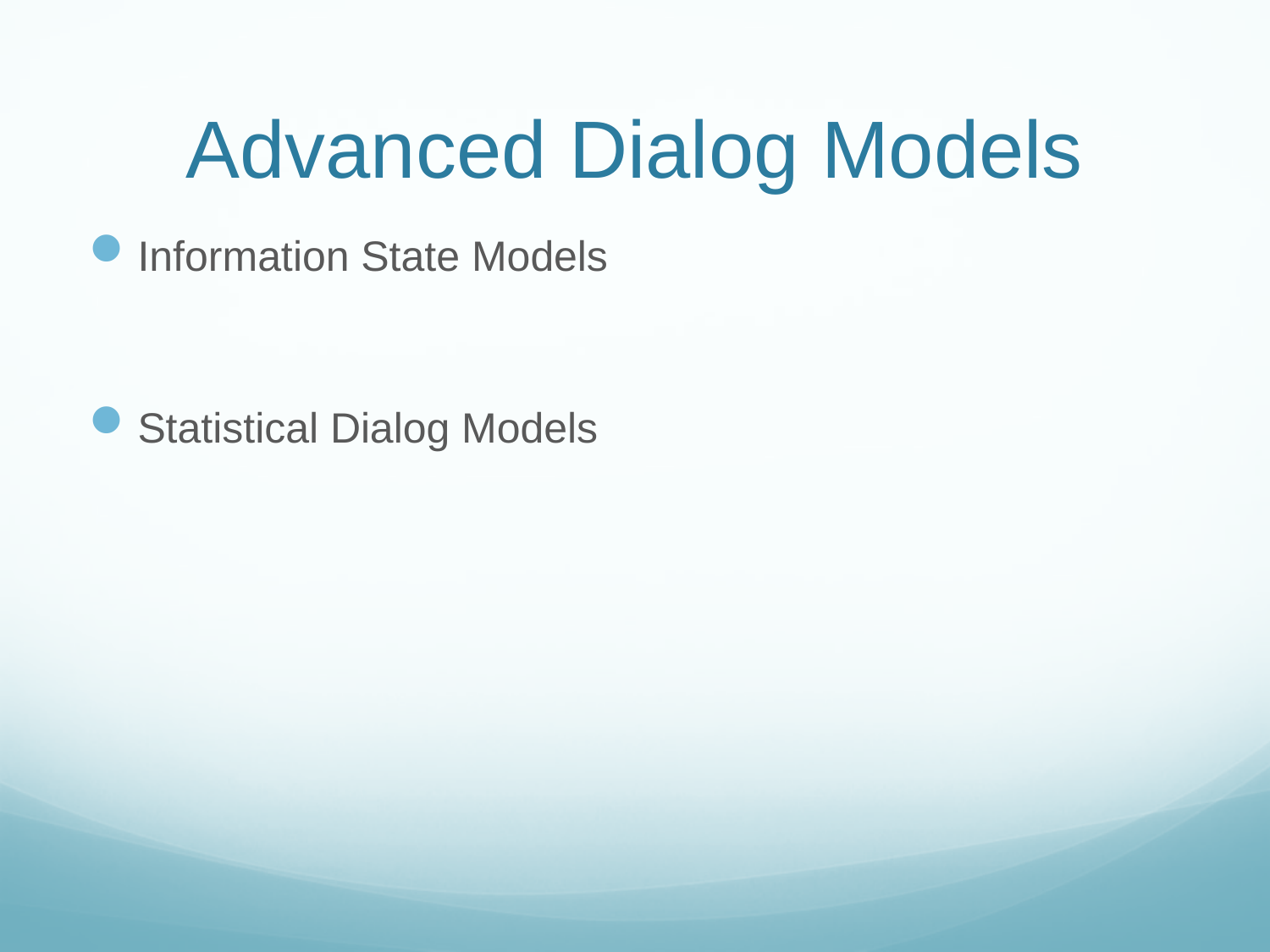

# Advanced Dialog Models
Information State Models

Statistical Dialog Models